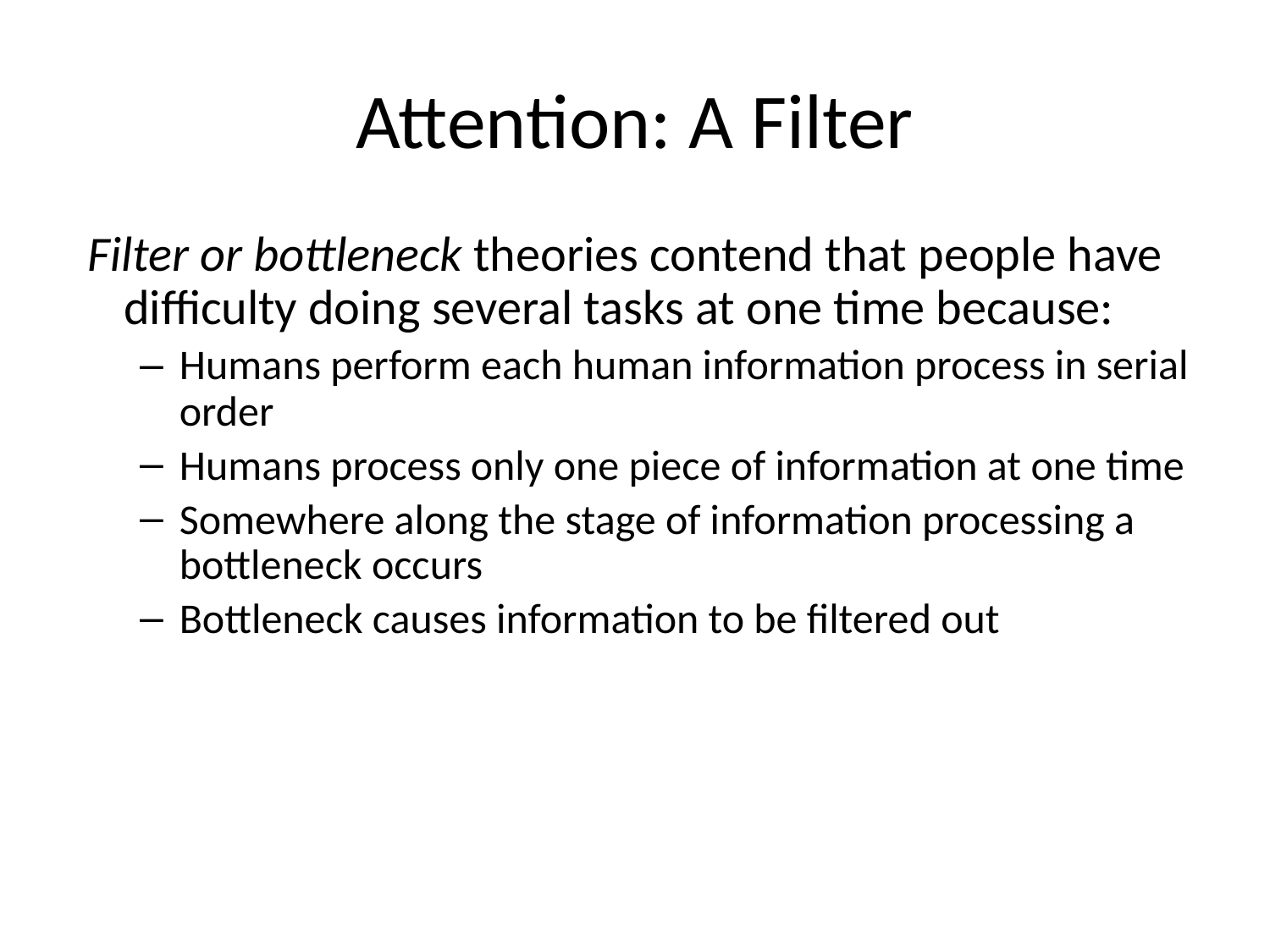

# Attention: A Filter
 Filter or bottleneck theories contend that people have difficulty doing several tasks at one time because:
Humans perform each human information process in serial order
Humans process only one piece of information at one time
Somewhere along the stage of information processing a bottleneck occurs
Bottleneck causes information to be filtered out